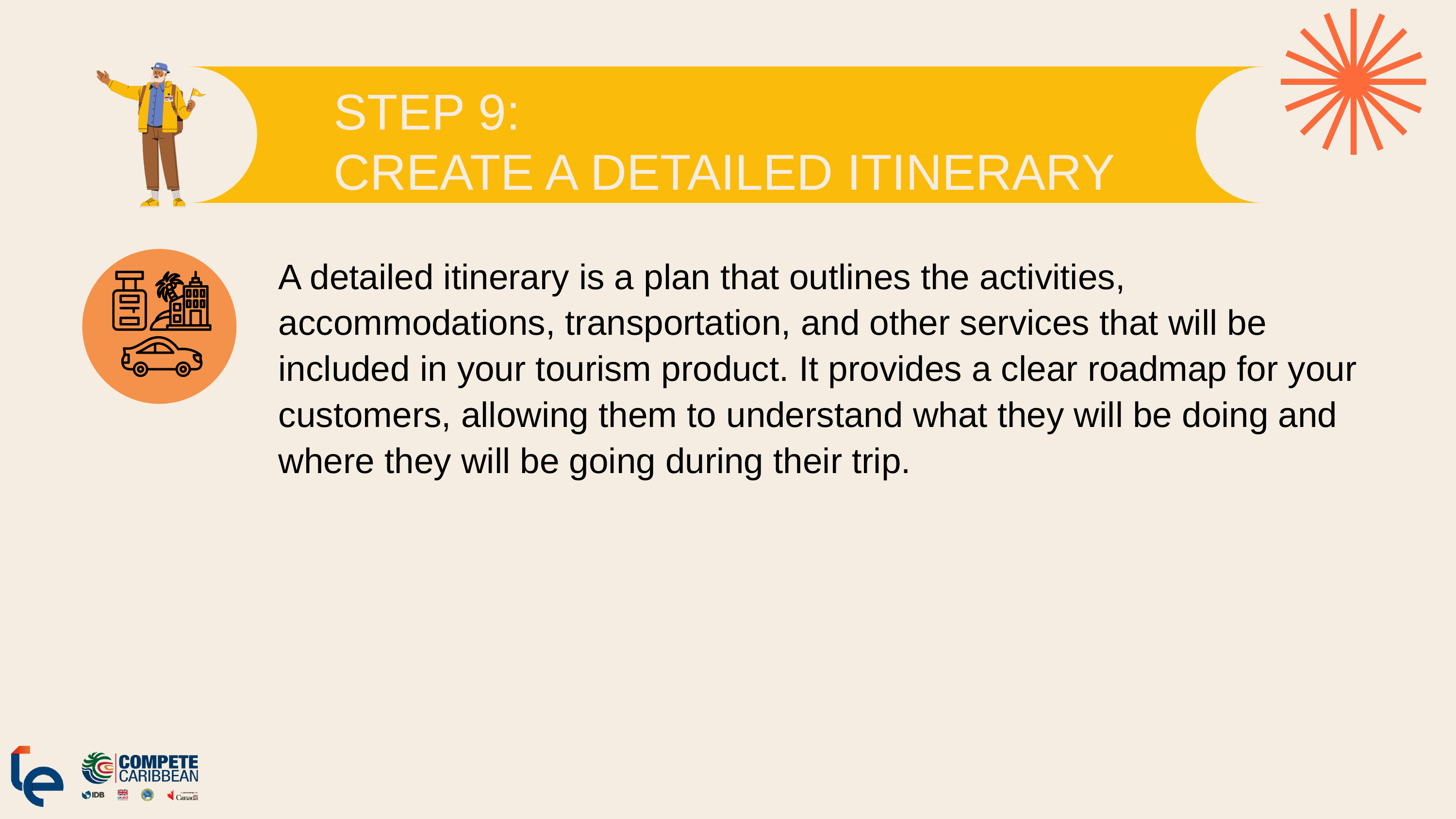

STEP 9:
CREATE A DETAILED ITINERARY

A detailed itinerary is a plan that outlines the activities, accommodations, transportation, and other services that will be included in your tourism product. It provides a clear roadmap for your customers, allowing them to understand what they will be doing and where they will be going during their trip.